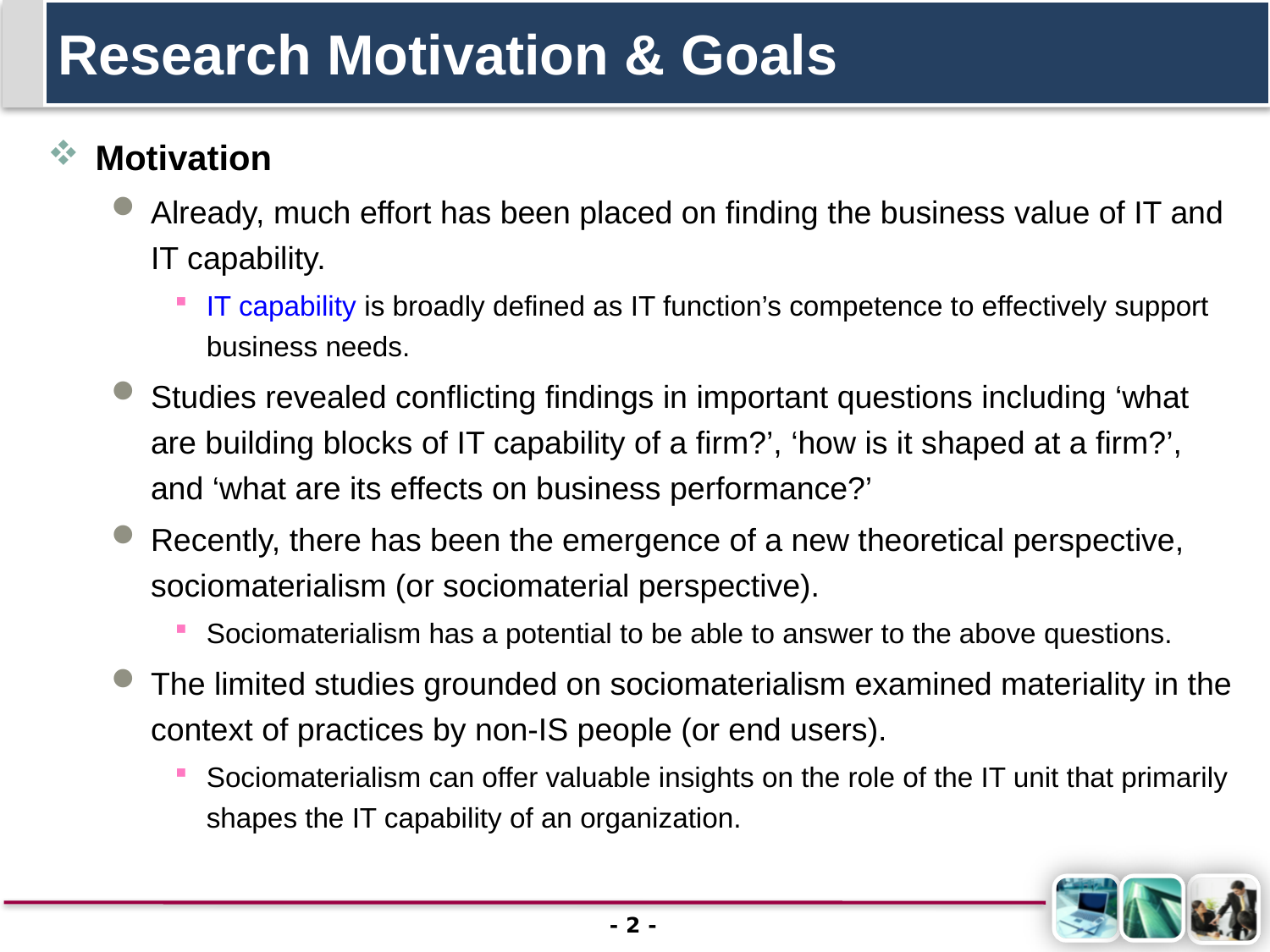

# Research Motivation & Goals
Motivation
Already, much effort has been placed on finding the business value of IT and IT capability.
IT capability is broadly defined as IT function’s competence to effectively support business needs.
Studies revealed conflicting findings in important questions including ‘what are building blocks of IT capability of a firm?’, ‘how is it shaped at a firm?’, and ‘what are its effects on business performance?’
Recently, there has been the emergence of a new theoretical perspective, sociomaterialism (or sociomaterial perspective).
Sociomaterialism has a potential to be able to answer to the above questions.
The limited studies grounded on sociomaterialism examined materiality in the context of practices by non-IS people (or end users).
Sociomaterialism can offer valuable insights on the role of the IT unit that primarily shapes the IT capability of an organization.
- 2 -